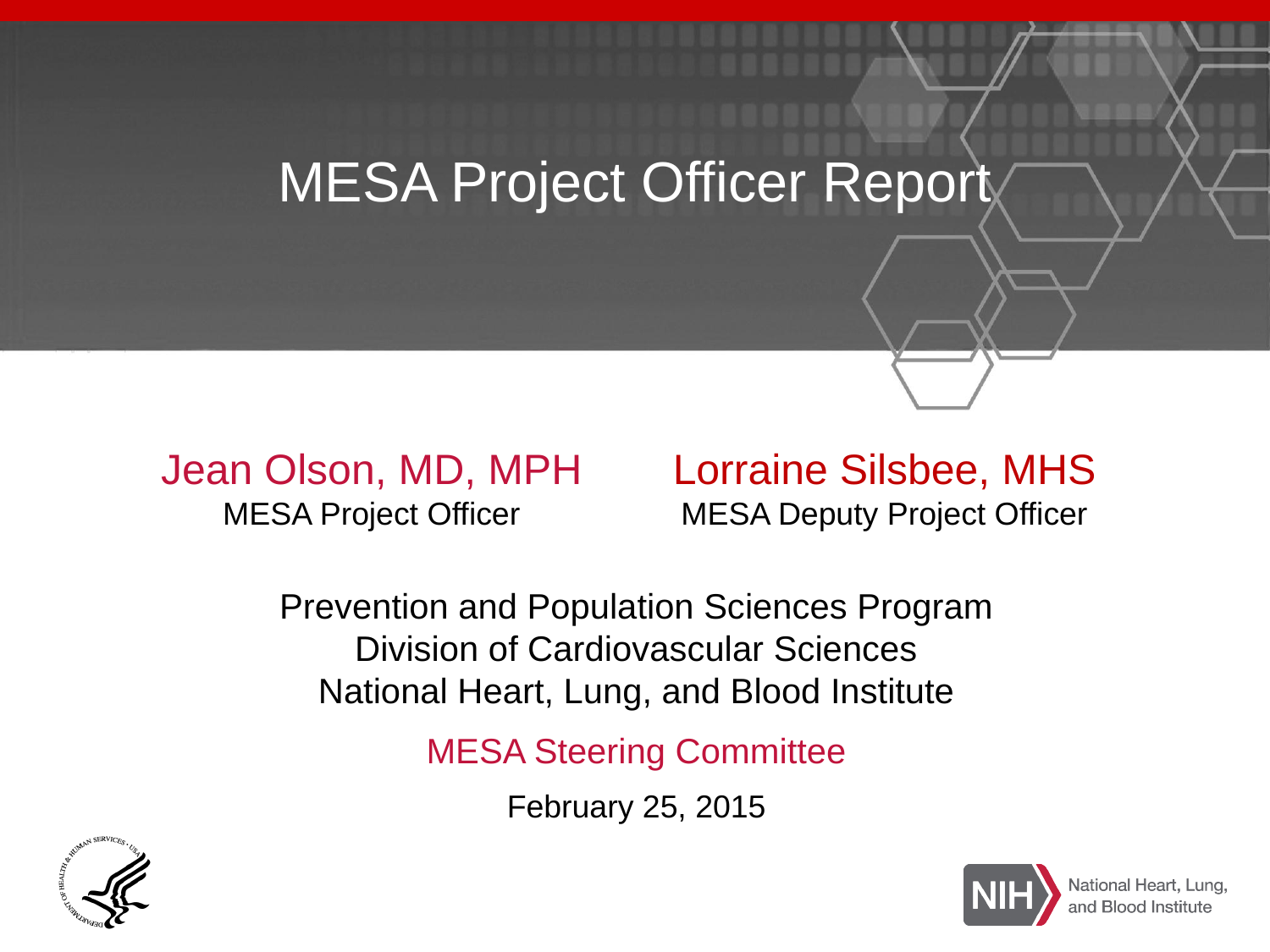

MESA Project Officer Report
Lorraine Silsbee, MHS
MESA Deputy Project Officer

Jean Olson, MD, MPH
MESA Project Officer

Prevention and Population Sciences Program
Division of Cardiovascular Sciences
National Heart, Lung, and Blood Institute
MESA Steering Committee
February 25, 2015